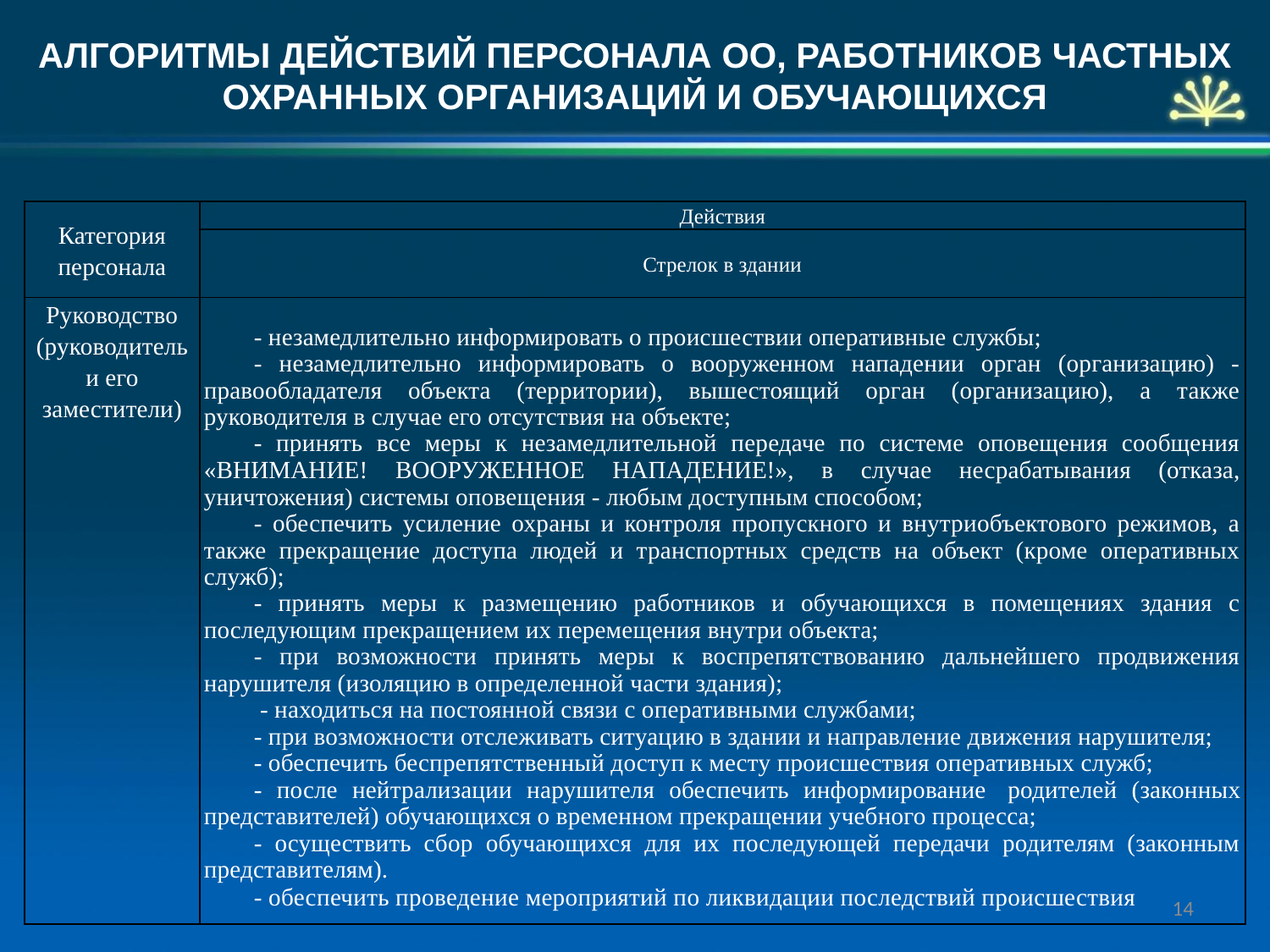

АЛГОРИТМЫ ДЕЙСТВИЙ ПЕРСОНАЛА ОО, РАБОТНИКОВ ЧАСТНЫХ ОХРАННЫХ ОРГАНИЗАЦИЙ И ОБУЧАЮЩИХСЯ
| Категория персонала | Действия |
| --- | --- |
|  | Стрелок в здании |
| Руководство (руководитель и его заместители) | - незамедлительно информировать о происшествии оперативные службы; - незамедлительно информировать о вооруженном нападении орган (организацию) - правообладателя объекта (территории), вышестоящий орган (организацию), а также руководителя в случае его отсутствия на объекте; - принять все меры к незамедлительной передаче по системе оповещения сообщения «ВНИМАНИЕ! ВООРУЖЕННОЕ НАПАДЕНИЕ!», в случае несрабатывания (отказа, уничтожения) системы оповещения - любым доступным способом; - обеспечить усиление охраны и контроля пропускного и внутриобъектового режимов, а также прекращение доступа людей и транспортных средств на объект (кроме оперативных служб); - принять меры к размещению работников и обучающихся в помещениях здания с последующим прекращением их перемещения внутри объекта; - при возможности принять меры к воспрепятствованию дальнейшего продвижения нарушителя (изоляцию в определенной части здания);  - находиться на постоянной связи с оперативными службами; - при возможности отслеживать ситуацию в здании и направление движения нарушителя; - обеспечить беспрепятственный доступ к месту происшествия оперативных служб; - после нейтрализации нарушителя обеспечить информирование родителей (законных представителей) обучающихся о временном прекращении учебного процесса; - осуществить сбор обучающихся для их последующей передачи родителям (законным представителям). - обеспечить проведение мероприятий по ликвидации последствий происшествия |
14